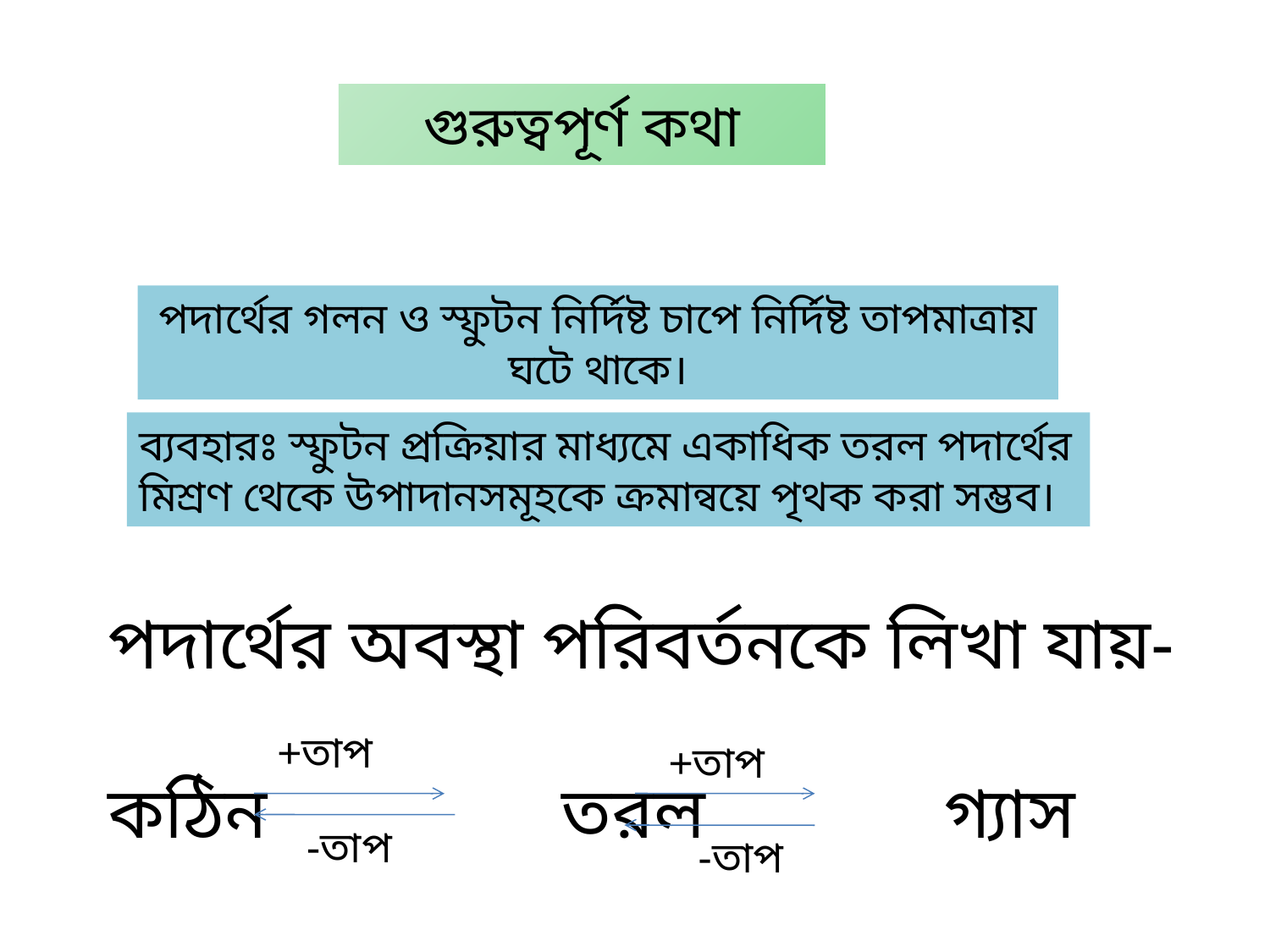

গুরুত্বপূর্ণ কথা
পদার্থের গলন ও স্ফুটন নির্দিষ্ট চাপে নির্দিষ্ট তাপমাত্রায় ঘটে থাকে।
ব্যবহারঃ স্ফুটন প্রক্রিয়ার মাধ্যমে একাধিক তরল পদার্থের মিশ্রণ থেকে উপাদানসমূহকে ক্রমান্বয়ে পৃথক করা সম্ভব।
পদার্থের অবস্থা পরিবর্তনকে লিখা যায়-

কঠিন                তরল             গ্যাস
+তাপ
+তাপ
-তাপ
-তাপ